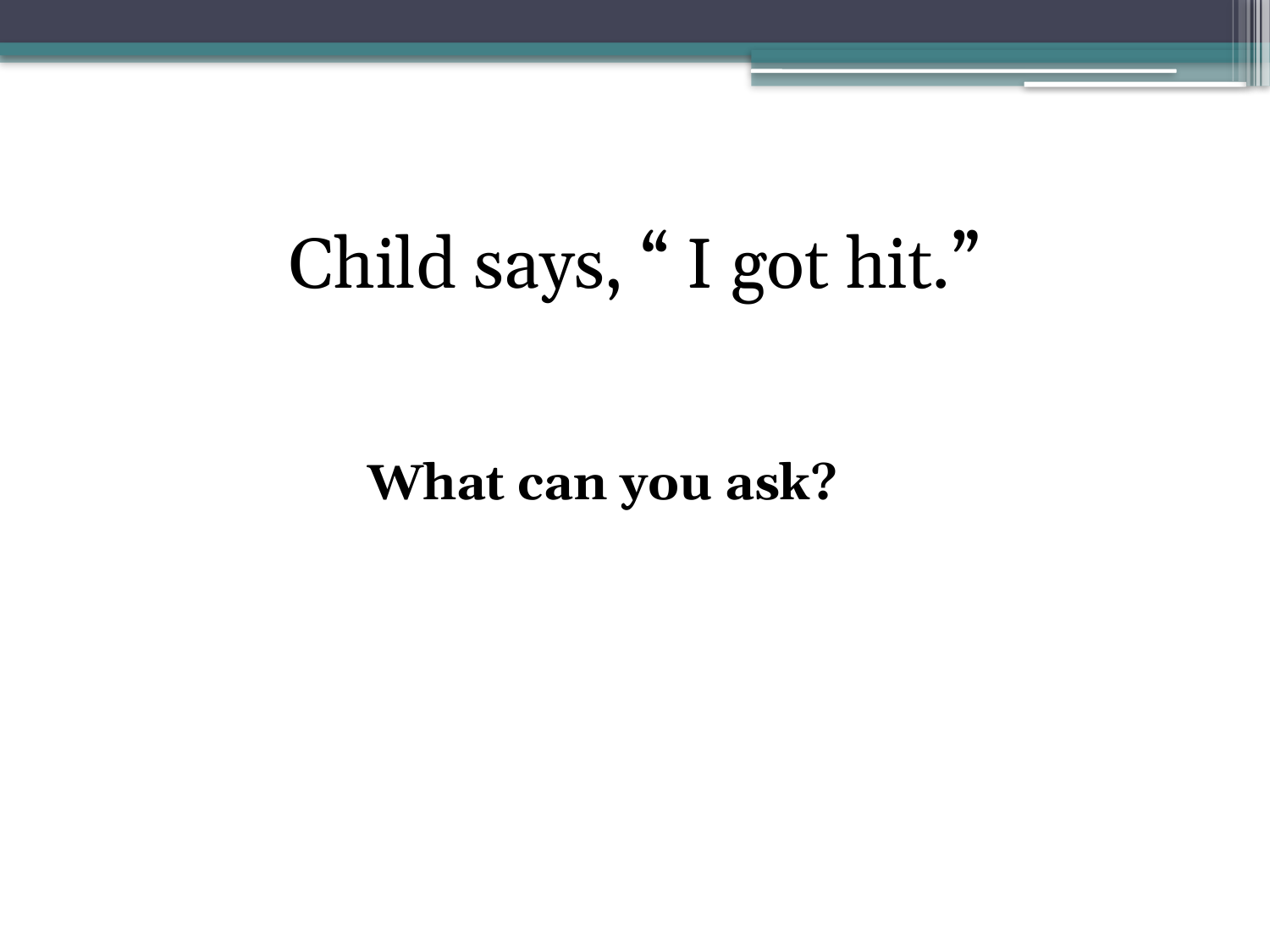

Child says, “ I got hit.”
What can you ask?